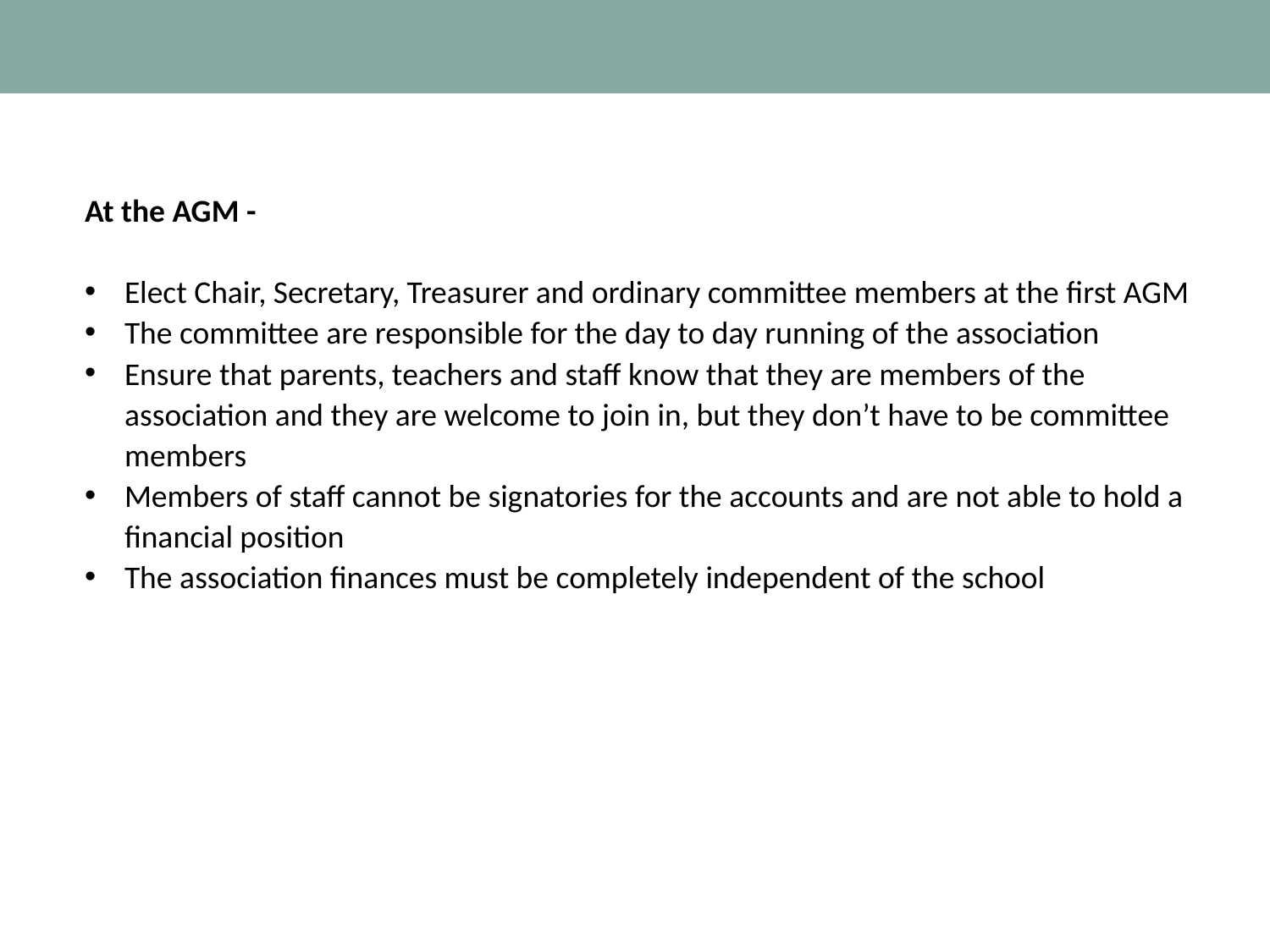

#
At the AGM -

Elect Chair, Secretary, Treasurer and ordinary committee members at the first AGM
The committee are responsible for the day to day running of the association
Ensure that parents, teachers and staff know that they are members of the association and they are welcome to join in, but they don’t have to be committee members
Members of staff cannot be signatories for the accounts and are not able to hold a financial position
The association finances must be completely independent of the school